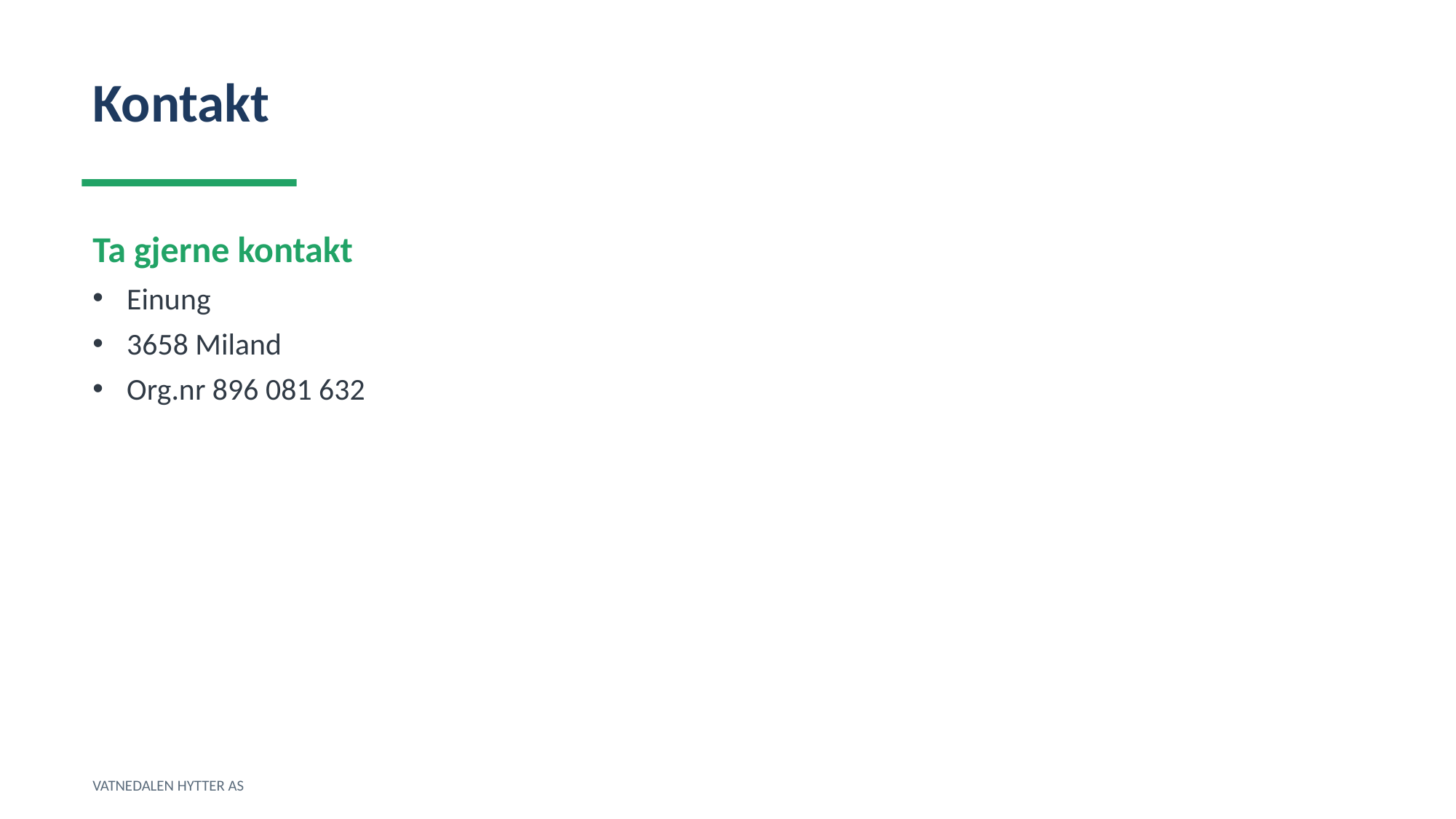

Kontakt

Ta gjerne kontakt
Einung
3658 Miland
Org.nr 896 081 632
VATNEDALEN HYTTER AS